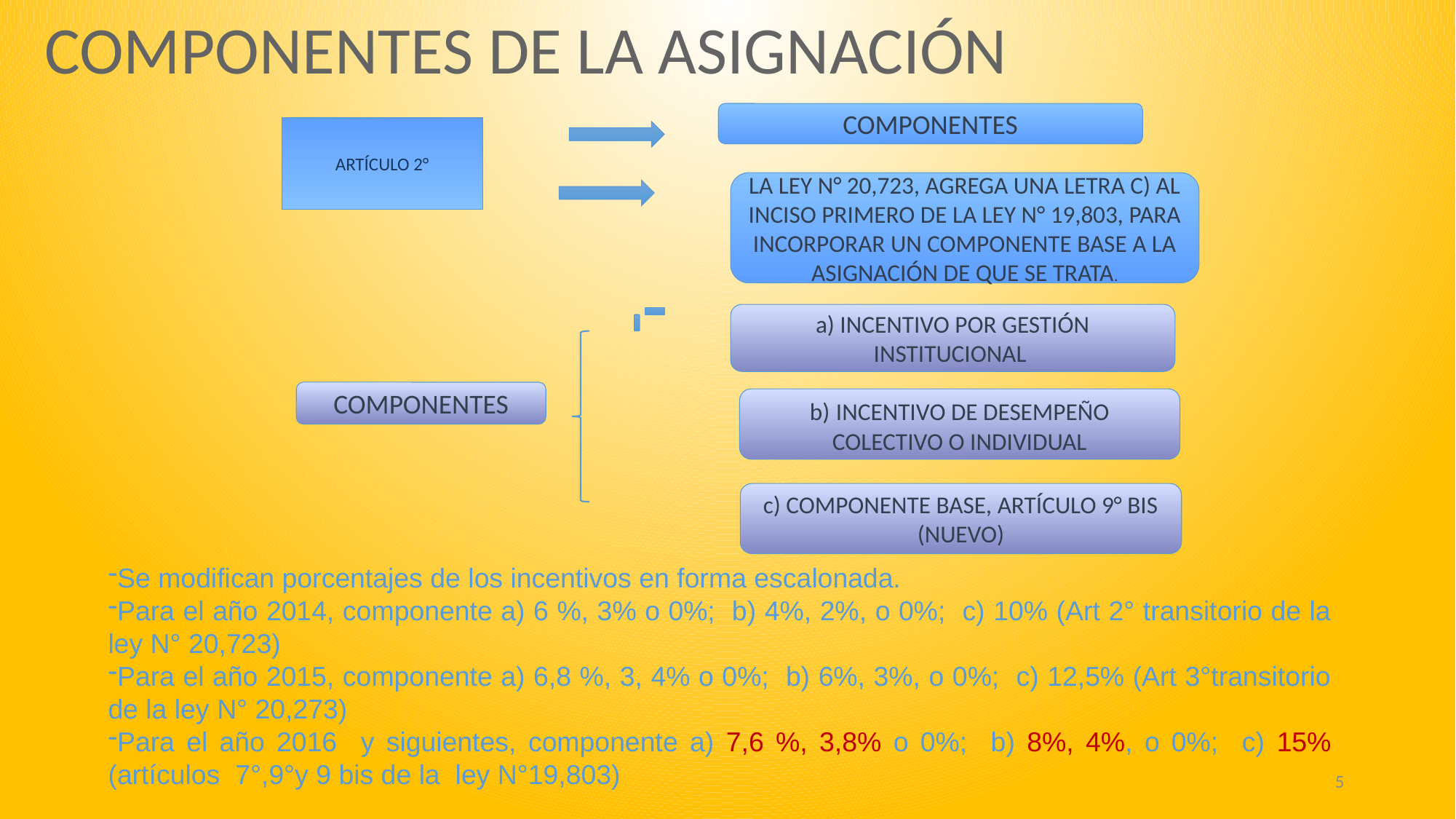

# COMPONENTES DE LA ASIGNACIÓN
COMPONENTES
ARTÍCULO 2°

LA LEY N° 20,723, AGREGA UNA LETRA C) AL INCISO PRIMERO DE LA LEY N° 19,803, PARA INCORPORAR UN COMPONENTE BASE A LA ASIGNACIÓN DE QUE SE TRATA.

a) INCENTIVO POR GESTIÓN INSTITUCIONAL

COMPONENTES
b) INCENTIVO DE DESEMPEÑO COLECTIVO O INDIVIDUAL
c) COMPONENTE BASE, ARTÍCULO 9° BIS (NUEVO)
Se modifican porcentajes de los incentivos en forma escalonada.
Para el año 2014, componente a) 6 %, 3% o 0%;  b) 4%, 2%, o 0%;  c) 10% (Art 2° transitorio de la ley N° 20,723)
Para el año 2015, componente a) 6,8 %, 3, 4% o 0%;  b) 6%, 3%, o 0%;  c) 12,5% (Art 3°transitorio de la ley N° 20,273)
Para el año 2016  y siguientes, componente a) 7,6 %, 3,8% o 0%;  b) 8%, 4%, o 0%;  c) 15% (artículos  7°,9°y 9 bis de la  ley N°19,803)

5